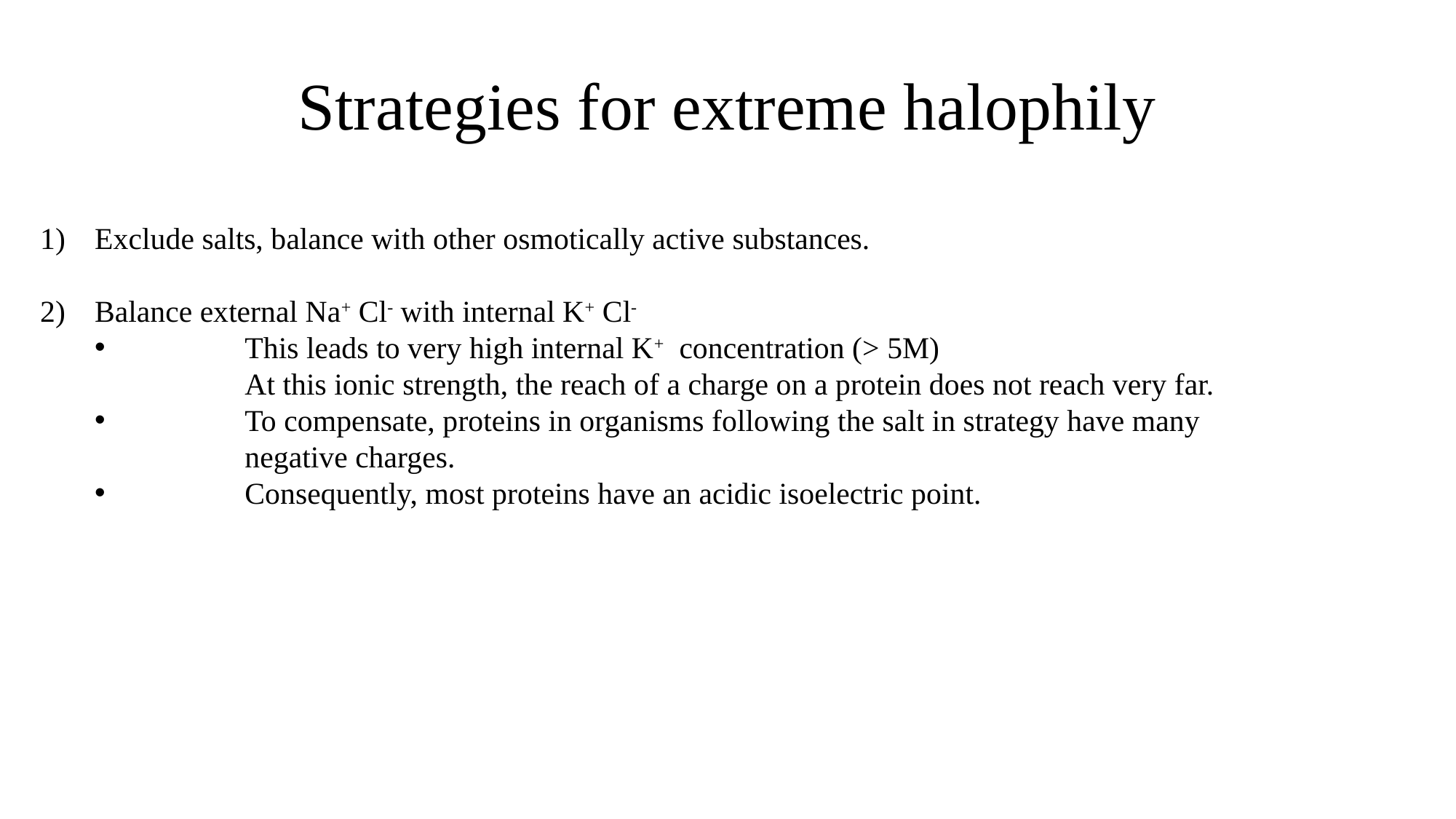

# Strategies for extreme halophily
Exclude salts, balance with other osmotically active substances.
Balance external Na+ Cl- with internal K+ Cl-
	This leads to very high internal K+  concentration (> 5M)
	At this ionic strength, the reach of a charge on a protein does not reach very far.
	To compensate, proteins in organisms following the salt in strategy have many
	negative charges.
	Consequently, most proteins have an acidic isoelectric point.